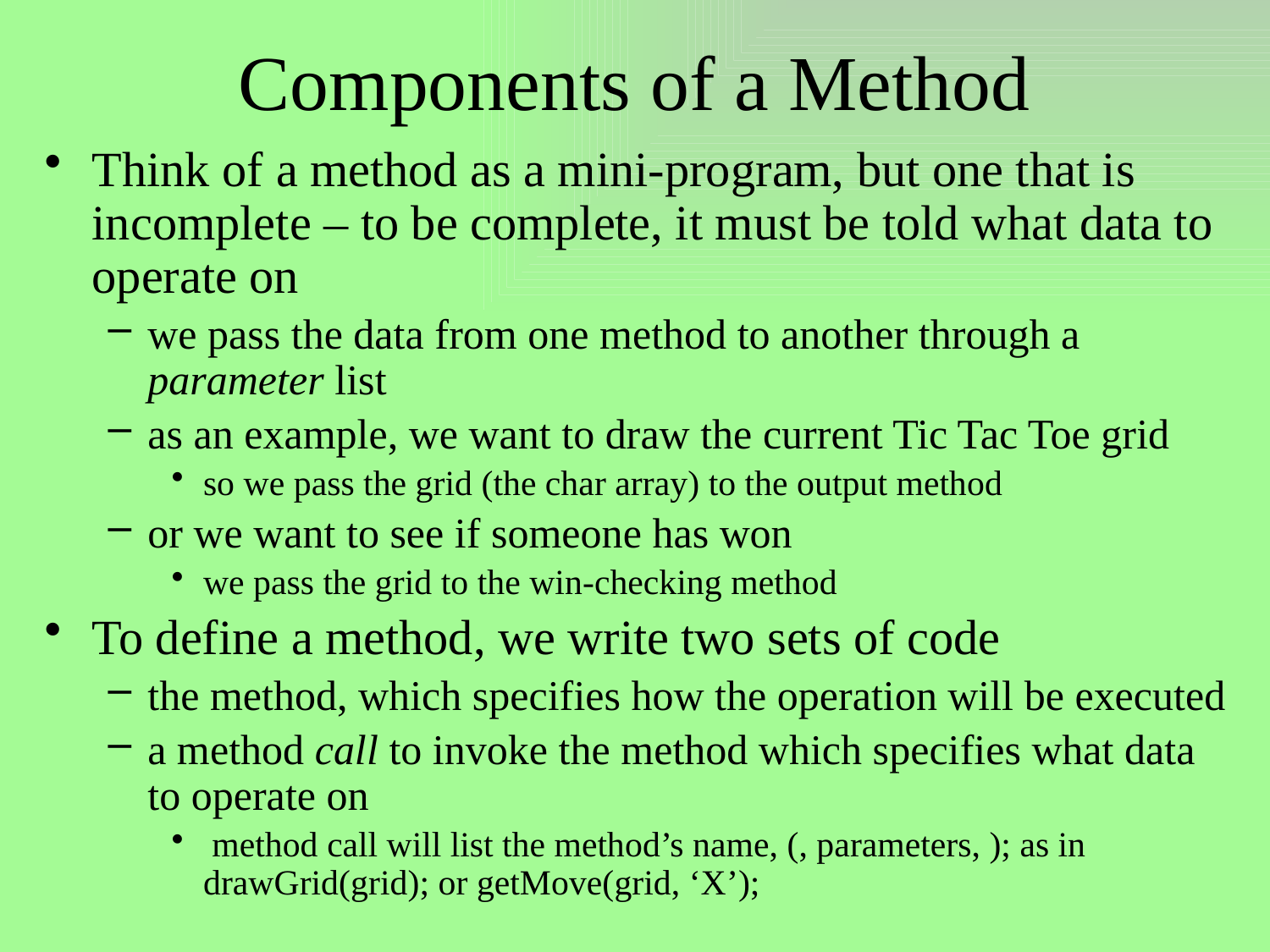

# Components of a Method
Think of a method as a mini-program, but one that is incomplete – to be complete, it must be told what data to operate on
we pass the data from one method to another through a parameter list
as an example, we want to draw the current Tic Tac Toe grid
so we pass the grid (the char array) to the output method
or we want to see if someone has won
we pass the grid to the win-checking method
To define a method, we write two sets of code
the method, which specifies how the operation will be executed
a method call to invoke the method which specifies what data to operate on
 method call will list the method’s name, (, parameters, ); as in drawGrid(grid); or getMove(grid, ‘X’);